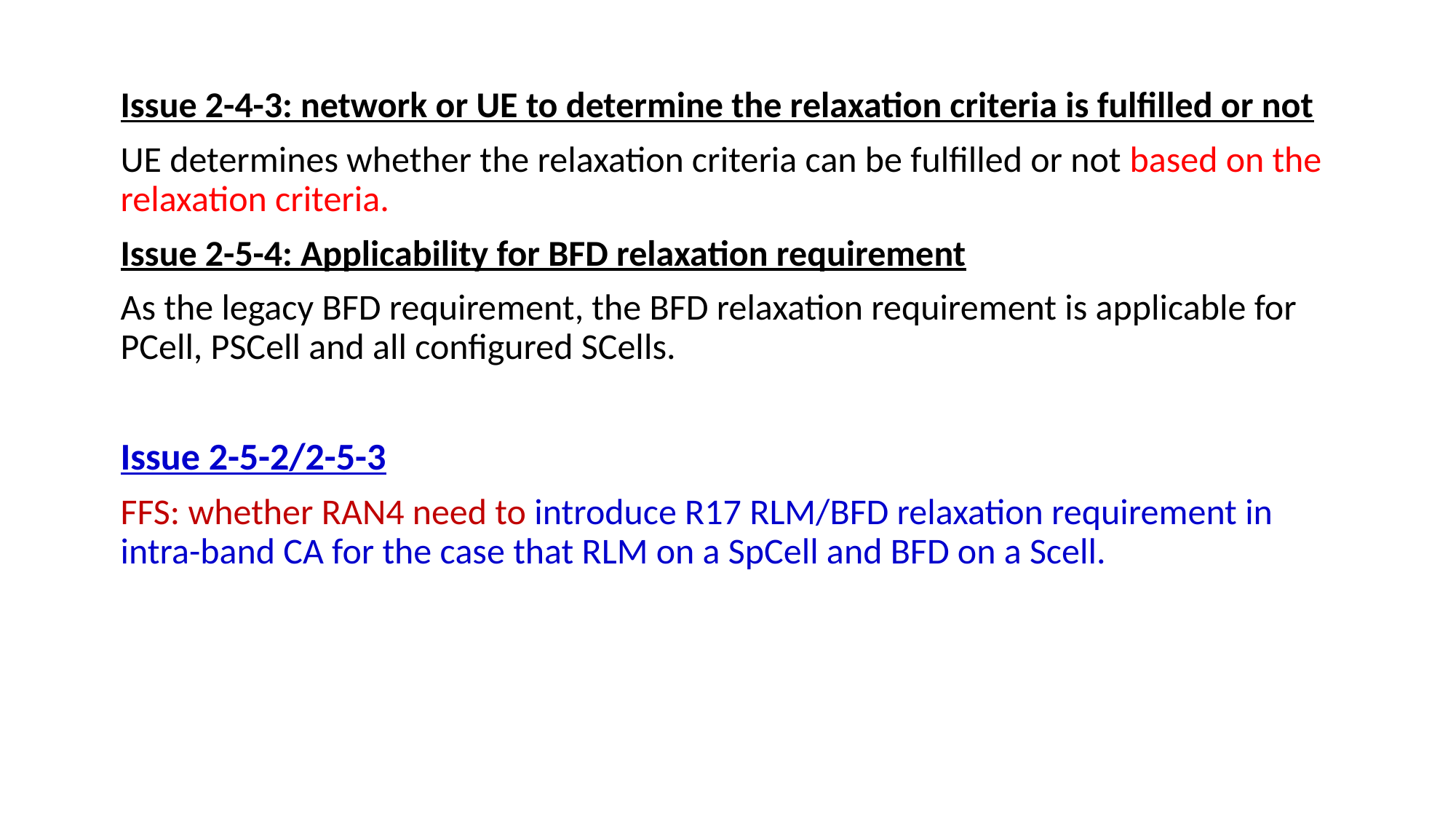

Issue 2-4-3: network or UE to determine the relaxation criteria is fulfilled or not
UE determines whether the relaxation criteria can be fulfilled or not based on the relaxation criteria.
Issue 2-5-4: Applicability for BFD relaxation requirement
As the legacy BFD requirement, the BFD relaxation requirement is applicable for PCell, PSCell and all configured SCells.

Issue 2-5-2/2-5-3
FFS: whether RAN4 need to introduce R17 RLM/BFD relaxation requirement in intra-band CA for the case that RLM on a SpCell and BFD on a Scell.